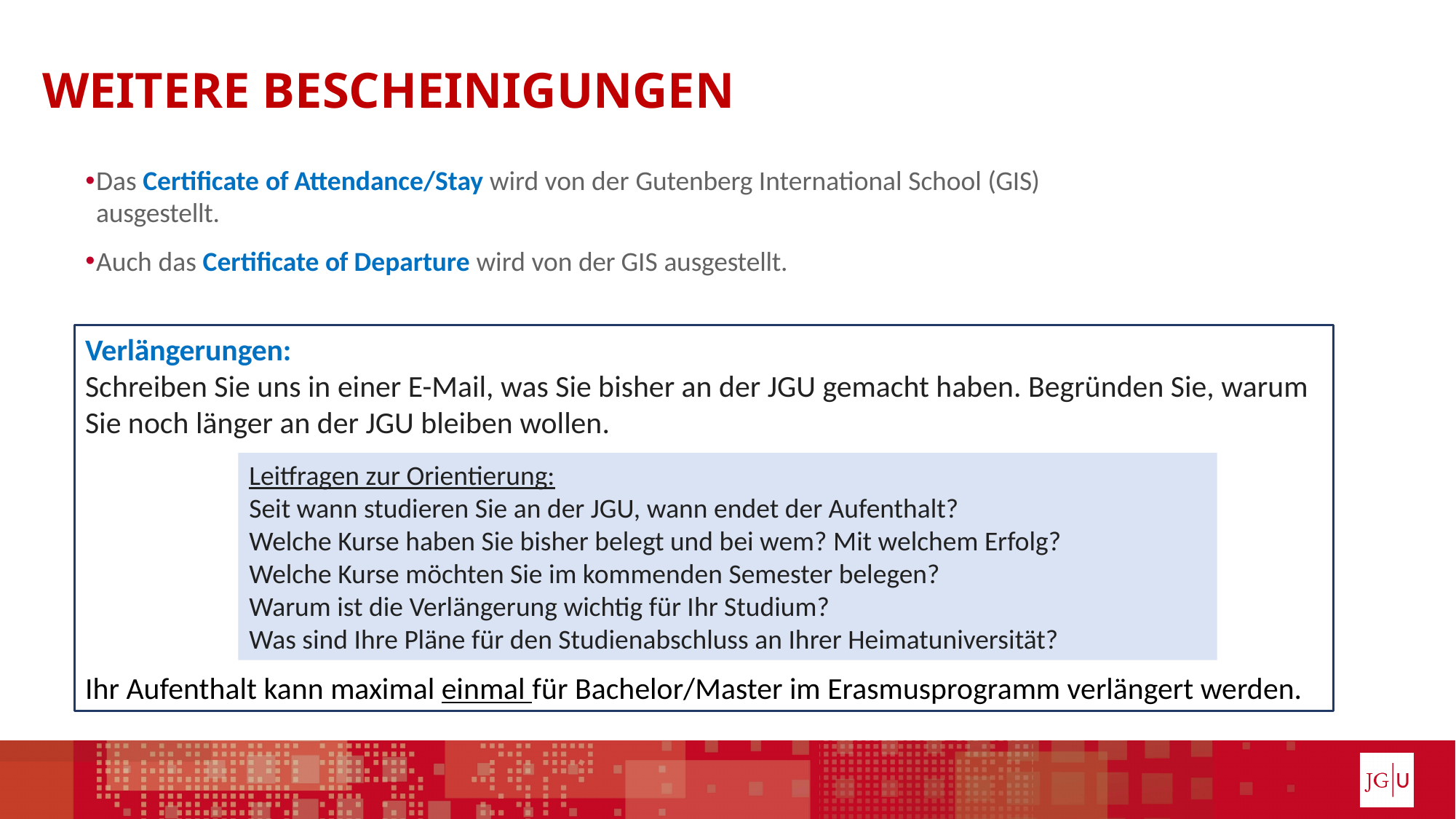

# Weitere Bescheinigungen
Das Certificate of Attendance/Stay wird von der Gutenberg International School (GIS) ausgestellt.
Auch das Certificate of Departure wird von der GIS ausgestellt.
Verlängerungen:
Schreiben Sie uns in einer E-Mail, was Sie bisher an der JGU gemacht haben. Begründen Sie, warum Sie noch länger an der JGU bleiben wollen.

Ihr Aufenthalt kann maximal einmal für Bachelor/Master im Erasmusprogramm verlängert werden.
Leitfragen zur Orientierung:
Seit wann studieren Sie an der JGU, wann endet der Aufenthalt?
Welche Kurse haben Sie bisher belegt und bei wem? Mit welchem Erfolg?
Welche Kurse möchten Sie im kommenden Semester belegen?
Warum ist die Verlängerung wichtig für Ihr Studium?
Was sind Ihre Pläne für den Studienabschluss an Ihrer Heimatuniversität?